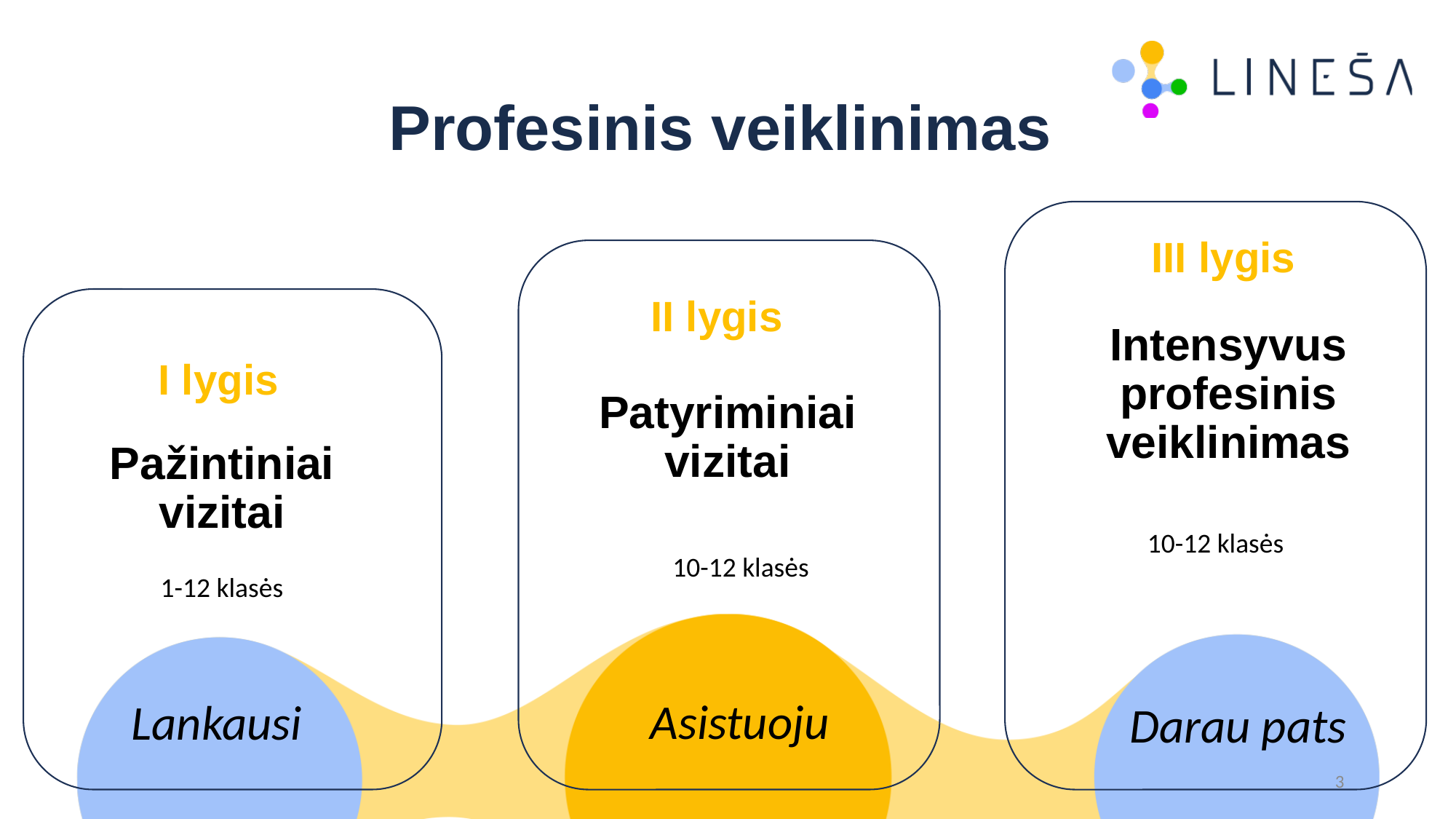

Profesinis veiklinimas

III lygis

II lygis
Intensyvus profesinis veiklinimas
I lygis
Patyriminiai vizitai
Pažintiniai vizitai
10-12 klasės
10-12 klasės
1-12 klasės
Asistuoju
Lankausi
Darau pats
3